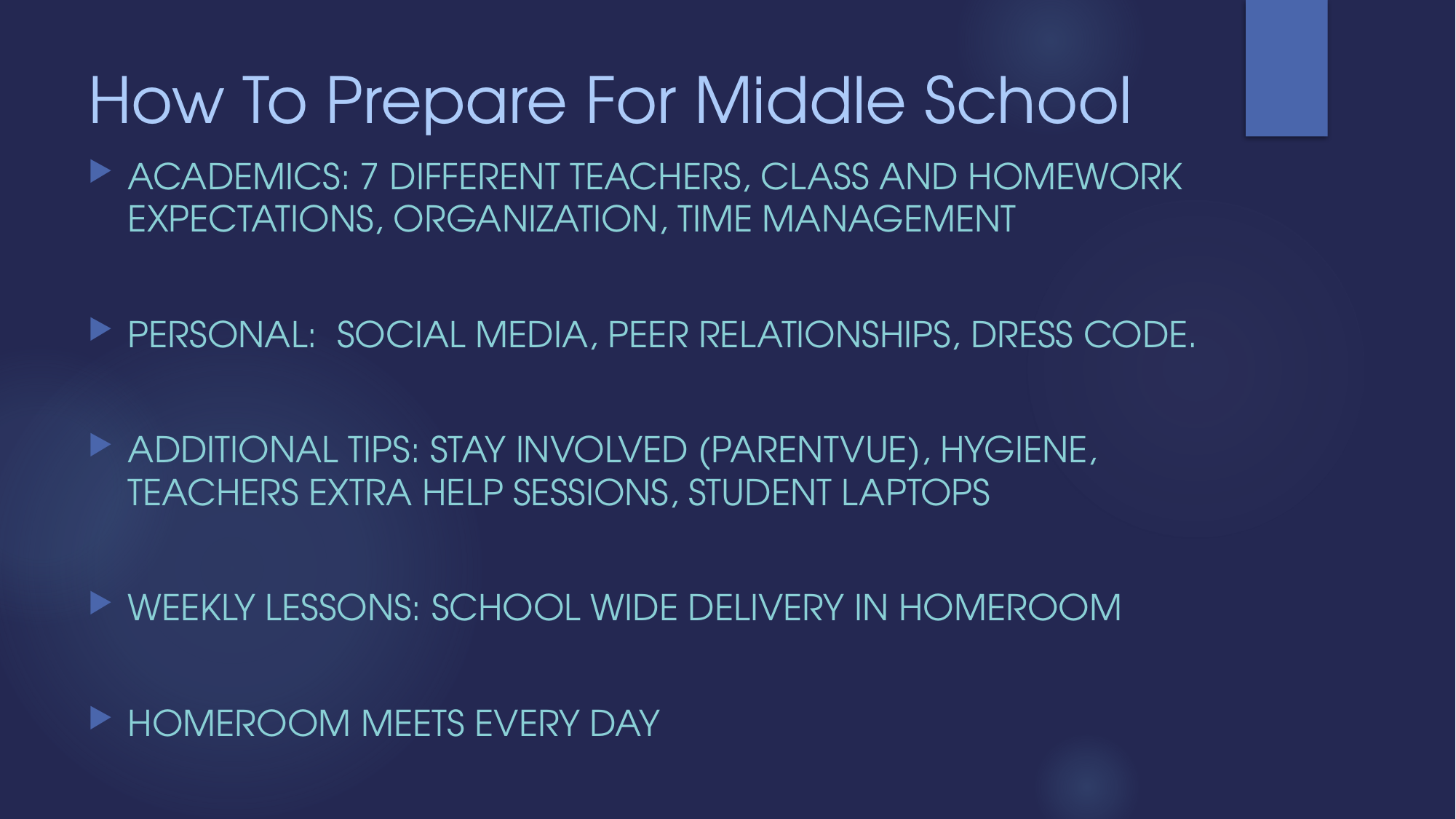

# How To Prepare For Middle School
Academics: 7 different teachers, class and homework expectations, Organization, time management

Personal:  social media, peer relationships, dress code.

Additional tips: stay involved (parentvue), Hygiene, Teachers extra help sessions, student laptops

Weekly Lessons: school wide delivery in homeroom

Homeroom meets every day